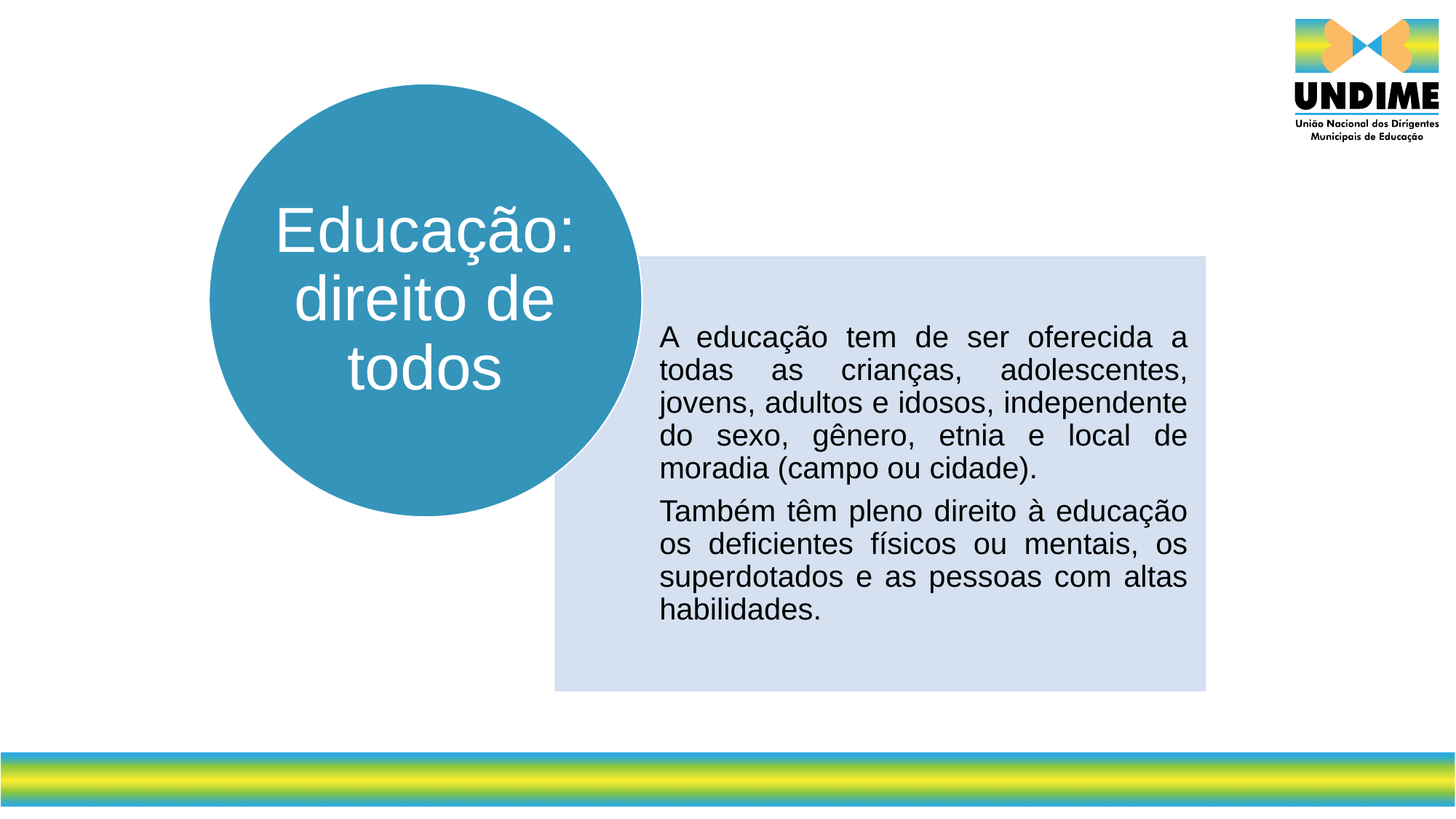

A educação tem de ser oferecida a todas as crianças, adolescentes, jovens, adultos e idosos, independente do sexo, gênero, etnia e local de moradia (campo ou cidade).
Também têm pleno direito à educação os deficientes físicos ou mentais, os superdotados e as pessoas com altas habilidades.
Educação: direito de todos